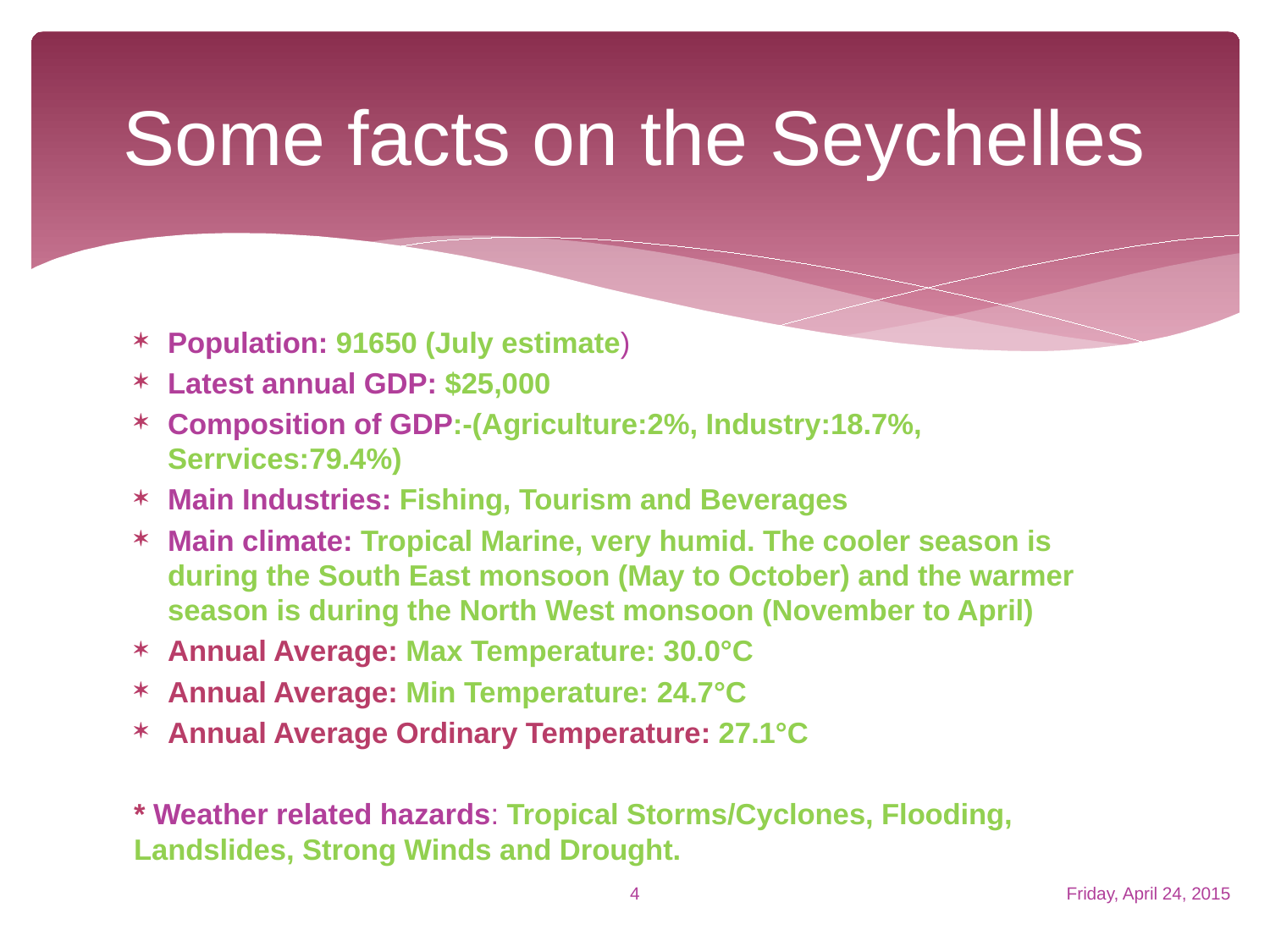

# Some facts on the Seychelles
Population: 91650 (July estimate)
Latest annual GDP: $25,000
Composition of GDP:-(Agriculture:2%, Industry:18.7%, Serrvices:79.4%)
Main Industries: Fishing, Tourism and Beverages
Main climate: Tropical Marine, very humid. The cooler season is during the South East monsoon (May to October) and the warmer season is during the North West monsoon (November to April)
Annual Average: Max Temperature: 30.0°C
Annual Average: Min Temperature: 24.7°C
Annual Average Ordinary Temperature: 27.1°C

* Weather related hazards: Tropical Storms/Cyclones, Flooding, Landslides, Strong Winds and Drought.
4
Friday, April 24, 2015